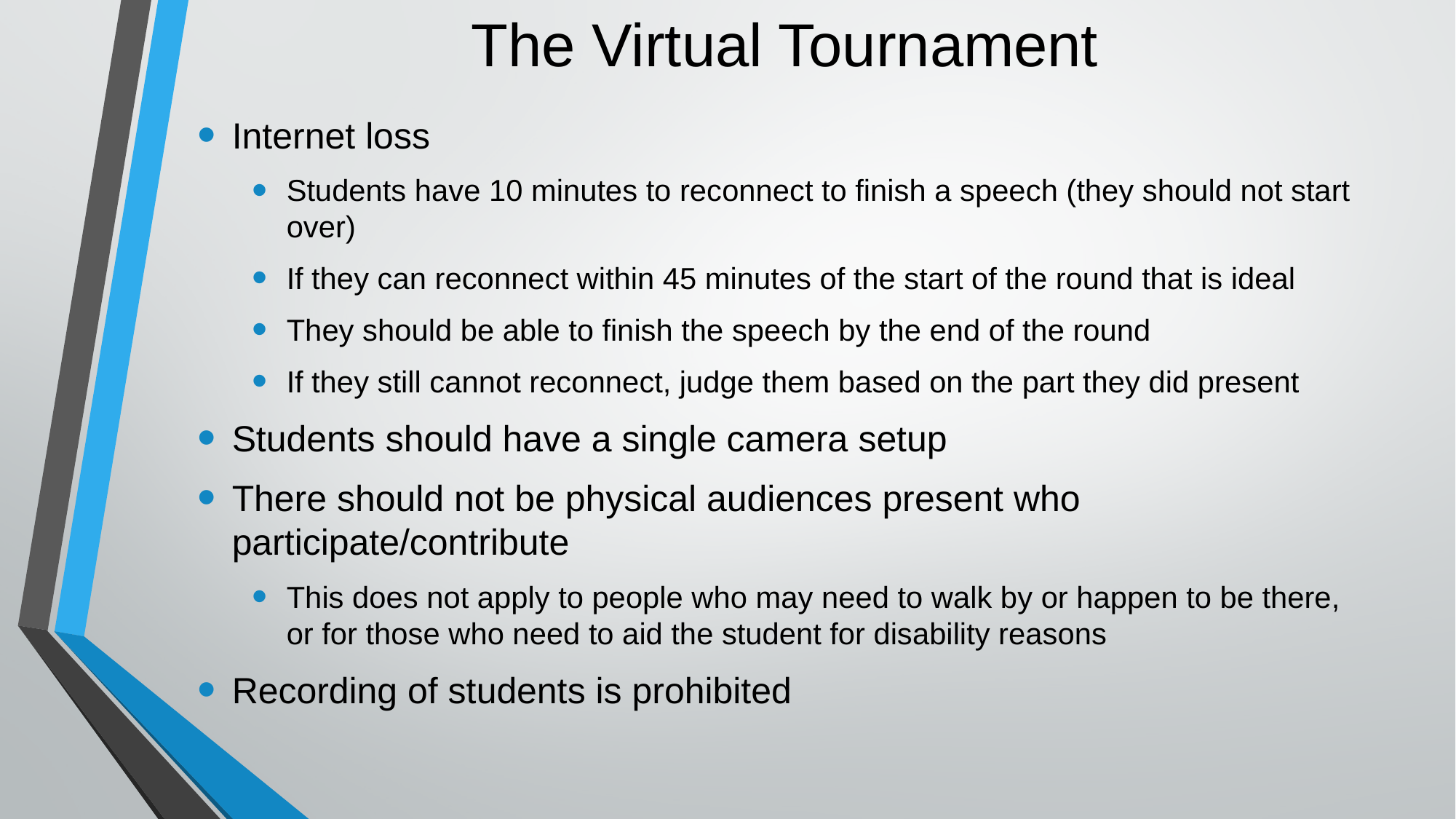

# The Virtual Tournament
Internet loss
Students have 10 minutes to reconnect to finish a speech (they should not start over)
If they can reconnect within 45 minutes of the start of the round that is ideal
They should be able to finish the speech by the end of the round
If they still cannot reconnect, judge them based on the part they did present
Students should have a single camera setup
There should not be physical audiences present who participate/contribute
This does not apply to people who may need to walk by or happen to be there, or for those who need to aid the student for disability reasons
Recording of students is prohibited